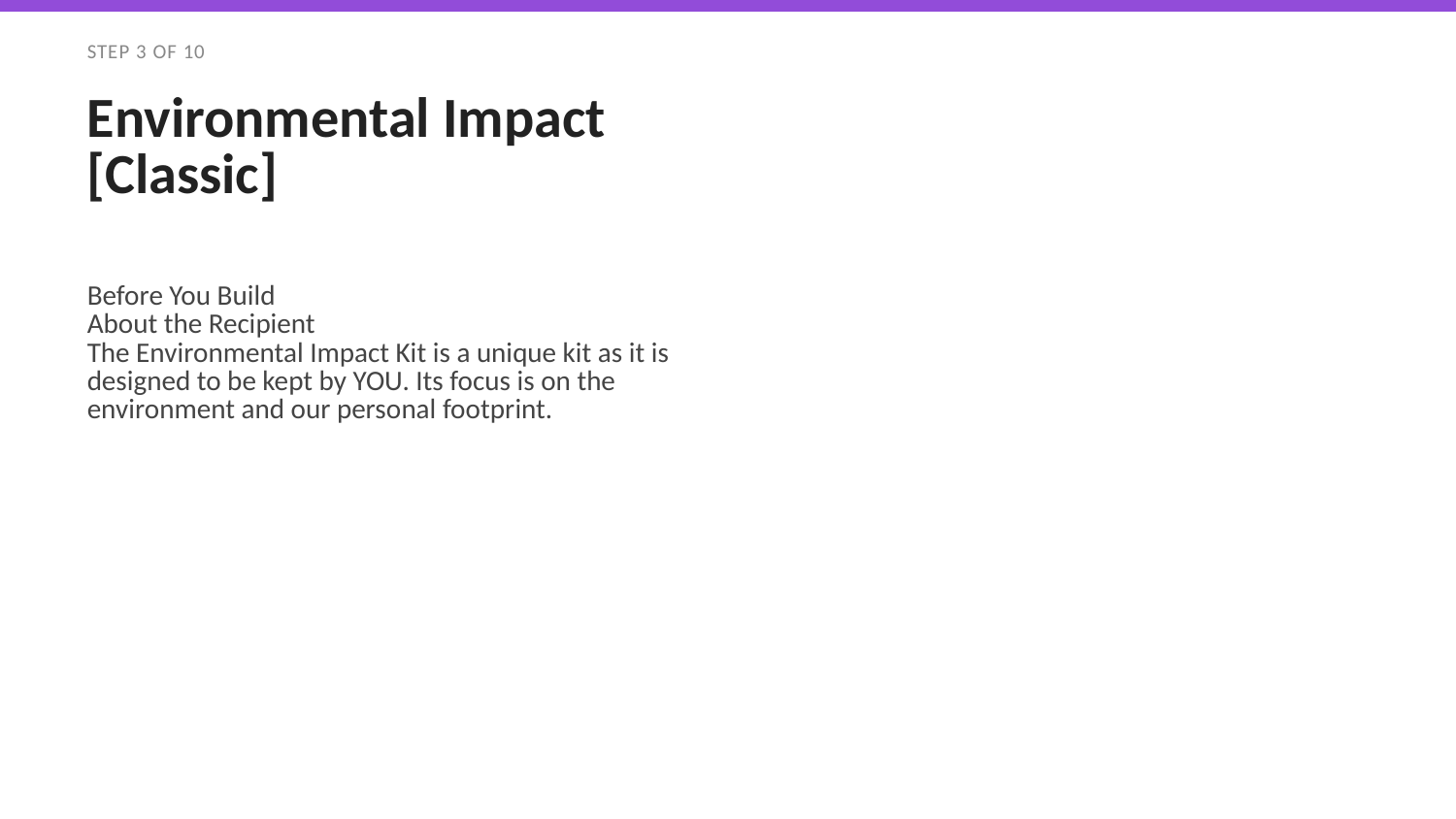

STEP 3 OF 10
Environmental Impact [Classic]
Before You Build
About the Recipient
The Environmental Impact Kit is a unique kit as it is designed to be kept by YOU. Its focus is on the environment and our personal footprint.